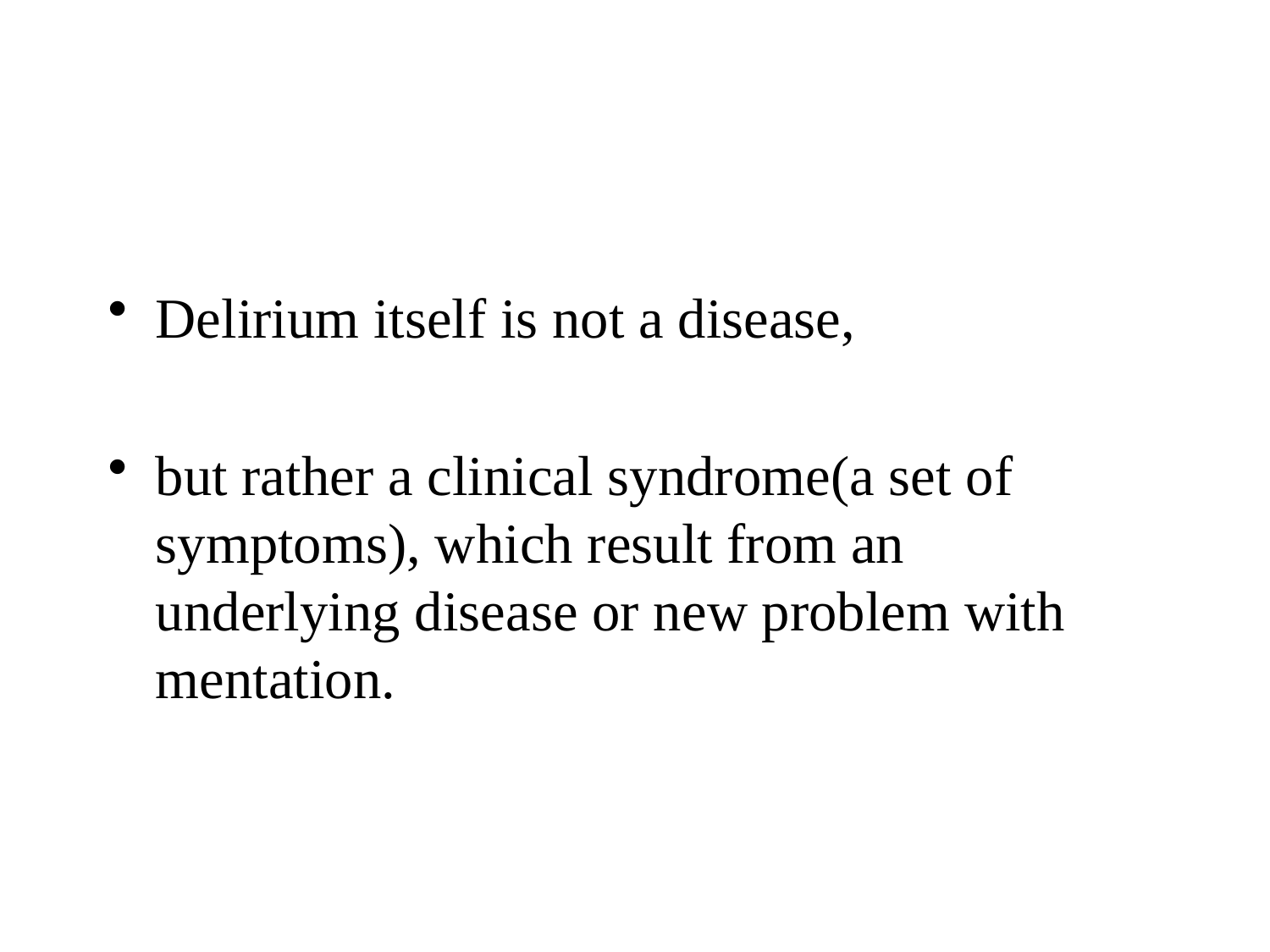

#
Delirium itself is not a disease,

but rather a clinical syndrome(a set of symptoms), which result from an underlying disease or new problem with mentation.